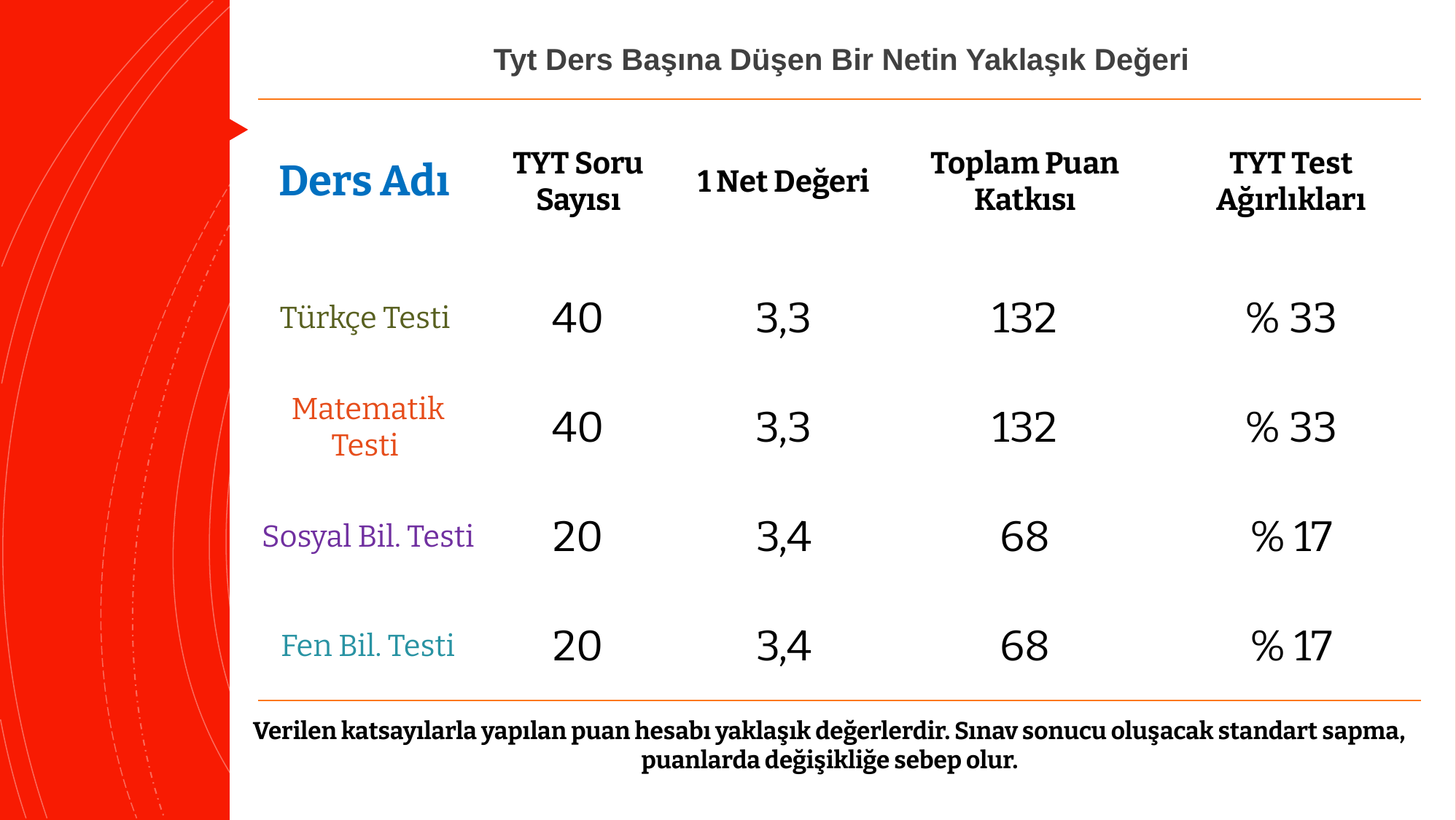

Tyt Ders Başına Düşen Bir Netin Yaklaşık Değeri
| Ders Adı | TYT Soru Sayısı | 1 Net Değeri | Toplam Puan Katkısı | TYT Test Ağırlıkları |
| --- | --- | --- | --- | --- |
| Türkçe Testi | 40 | 3,3 | 132 | % 33 |
| Matematik Testi | 40 | 3,3 | 132 | % 33 |
| Sosyal Bil. Testi | 20 | 3,4 | 68 | % 17 |
| Fen Bil. Testi | 20 | 3,4 | 68 | % 17 |

Verilen katsayılarla yapılan puan hesabı yaklaşık değerlerdir. Sınav sonucu oluşacak standart sapma, puanlarda değişikliğe sebep olur.
Elbistan Rehberlik ve Araştırma Merkezi